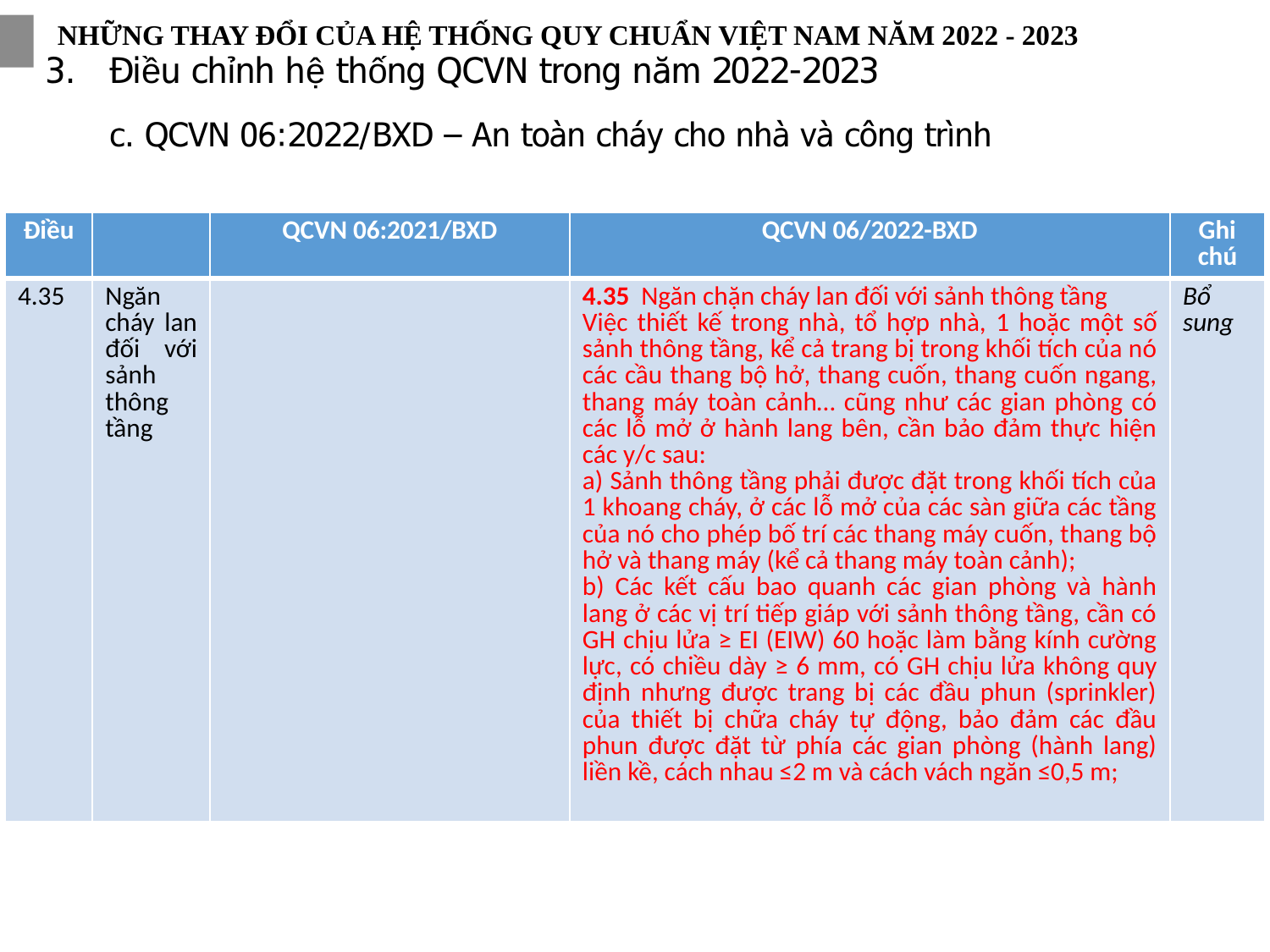

NHỮNG THAY ĐỔI CỦA HỆ THỐNG QUY CHUẨN VIỆT NAM NĂM 2022 - 2023

Điều chỉnh hệ thống QCVN trong năm 2022-2023
c. QCVN 06:2022/BXD – An toàn cháy cho nhà và công trình
| Điều |  | QCVN 06:2021/BXD | QCVN 06/2022-BXD | Ghi chú |
| --- | --- | --- | --- | --- |
| 4.35 | Ngăn cháy lan đối với sảnh thông tầng |  | 4.35 Ngăn chặn cháy lan đối với sảnh thông tầng Việc thiết kế trong nhà, tổ hợp nhà, 1 hoặc một số sảnh thông tầng, kể cả trang bị trong khối tích của nó các cầu thang bộ hở, thang cuốn, thang cuốn ngang, thang máy toàn cảnh… cũng như các gian phòng có các lỗ mở ở hành lang bên, cần bảo đảm thực hiện các y/c sau: a) Sảnh thông tầng phải được đặt trong khối tích của 1 khoang cháy, ở các lỗ mở của các sàn giữa các tầng của nó cho phép bố trí các thang máy cuốn, thang bộ hở và thang máy (kể cả thang máy toàn cảnh); b) Các kết cấu bao quanh các gian phòng và hành lang ở các vị trí tiếp giáp với sảnh thông tầng, cần có GH chịu lửa ≥ EI (EIW) 60 hoặc làm bằng kính cường lực, có chiều dày ≥ 6 mm, có GH chịu lửa không quy định nhưng được trang bị các đầu phun (sprinkler) của thiết bị chữa cháy tự động, bảo đảm các đầu phun được đặt từ phía các gian phòng (hành lang) liền kề, cách nhau ≤2 m và cách vách ngăn ≤0,5 m; | Bổ sung |